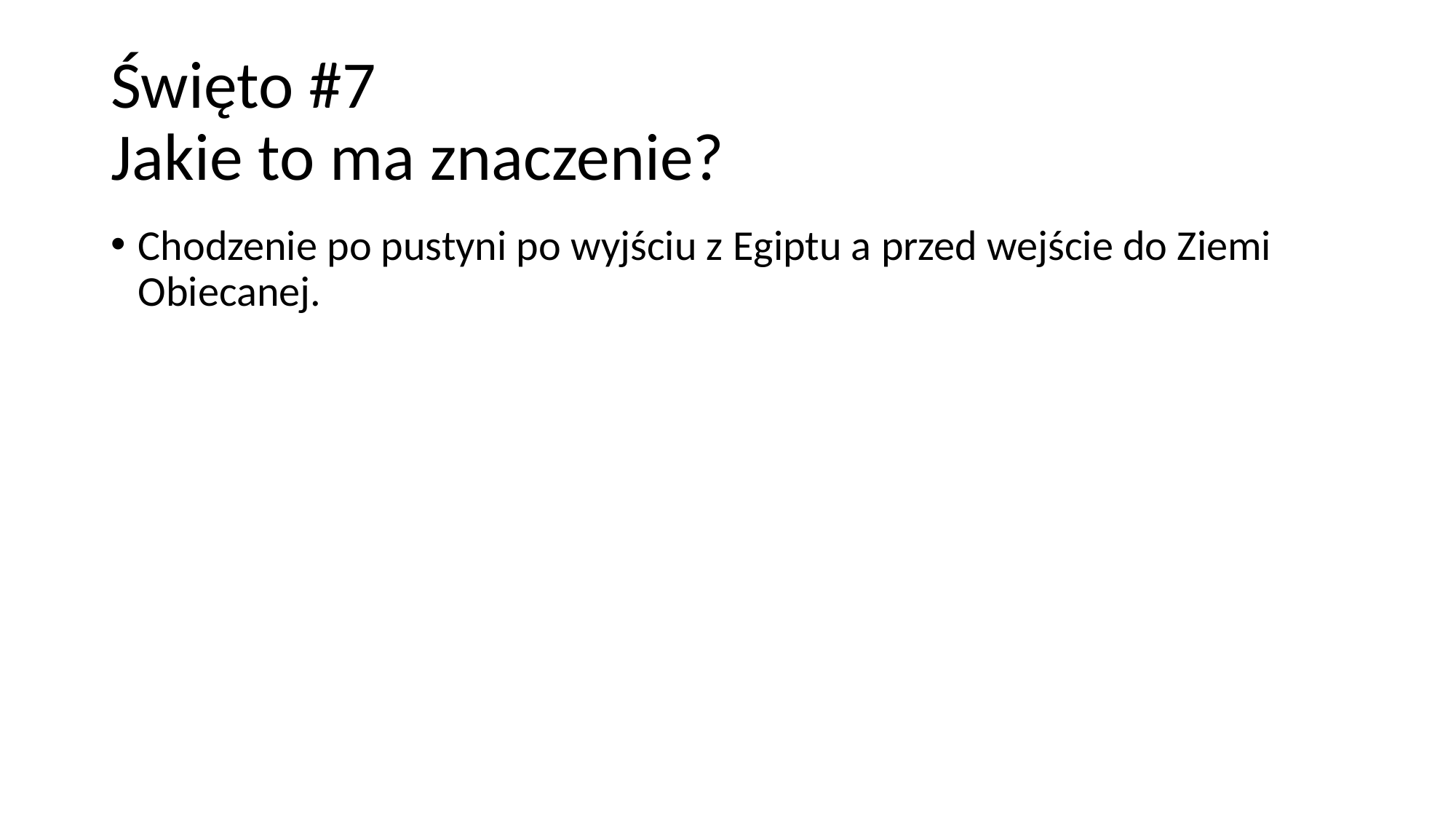

# Święto #7 Jakie to ma znaczenie?
Chodzenie po pustyni po wyjściu z Egiptu a przed wejście do Ziemi Obiecanej.